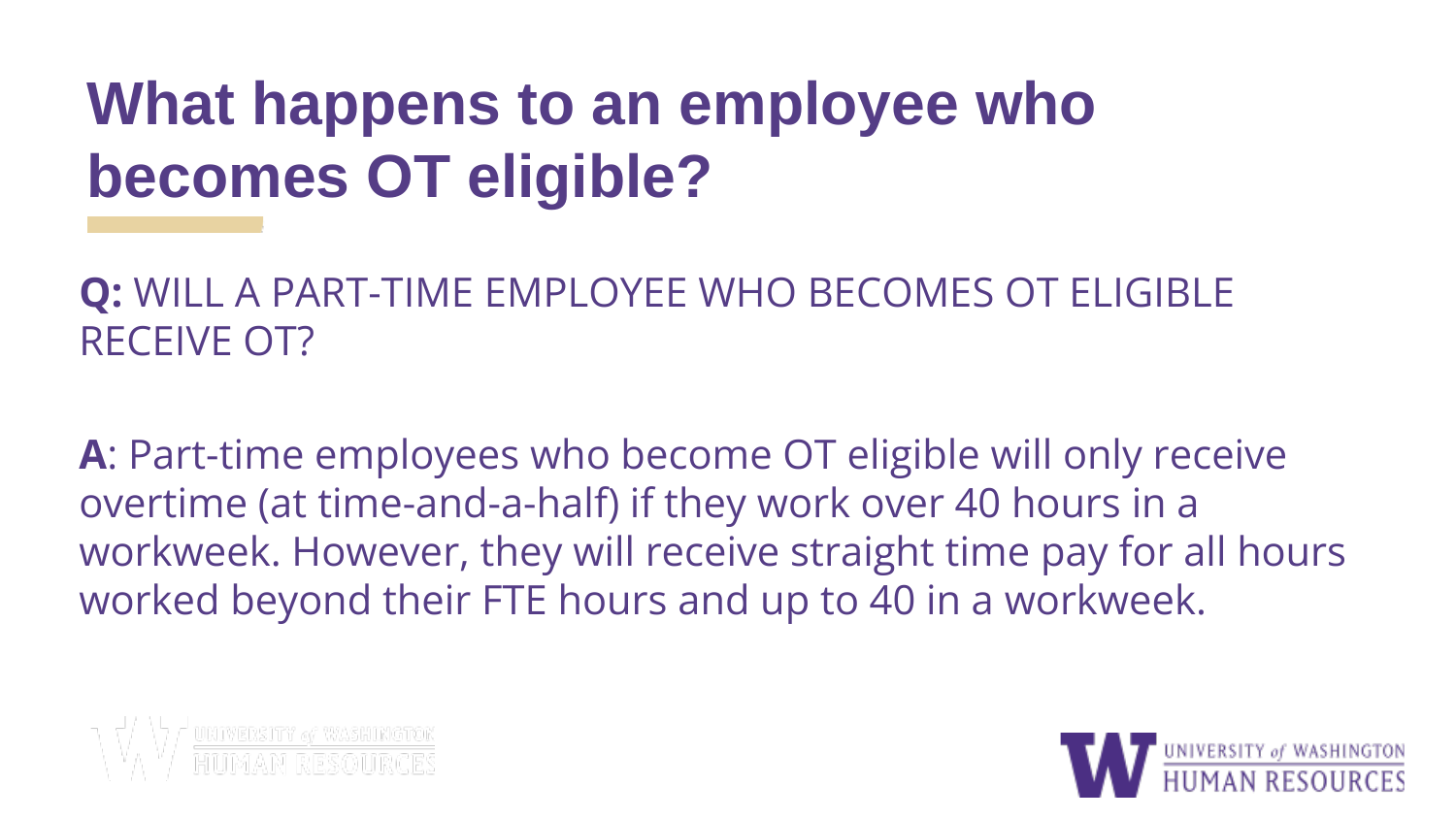

# What happens to an employee who becomes OT eligible?
Q: WILL A PART-TIME EMPLOYEE WHO BECOMES OT ELIGIBLE RECEIVE OT?

A: Part-time employees who become OT eligible will only receive overtime (at time-and-a-half) if they work over 40 hours in a workweek. However, they will receive straight time pay for all hours worked beyond their FTE hours and up to 40 in a workweek.